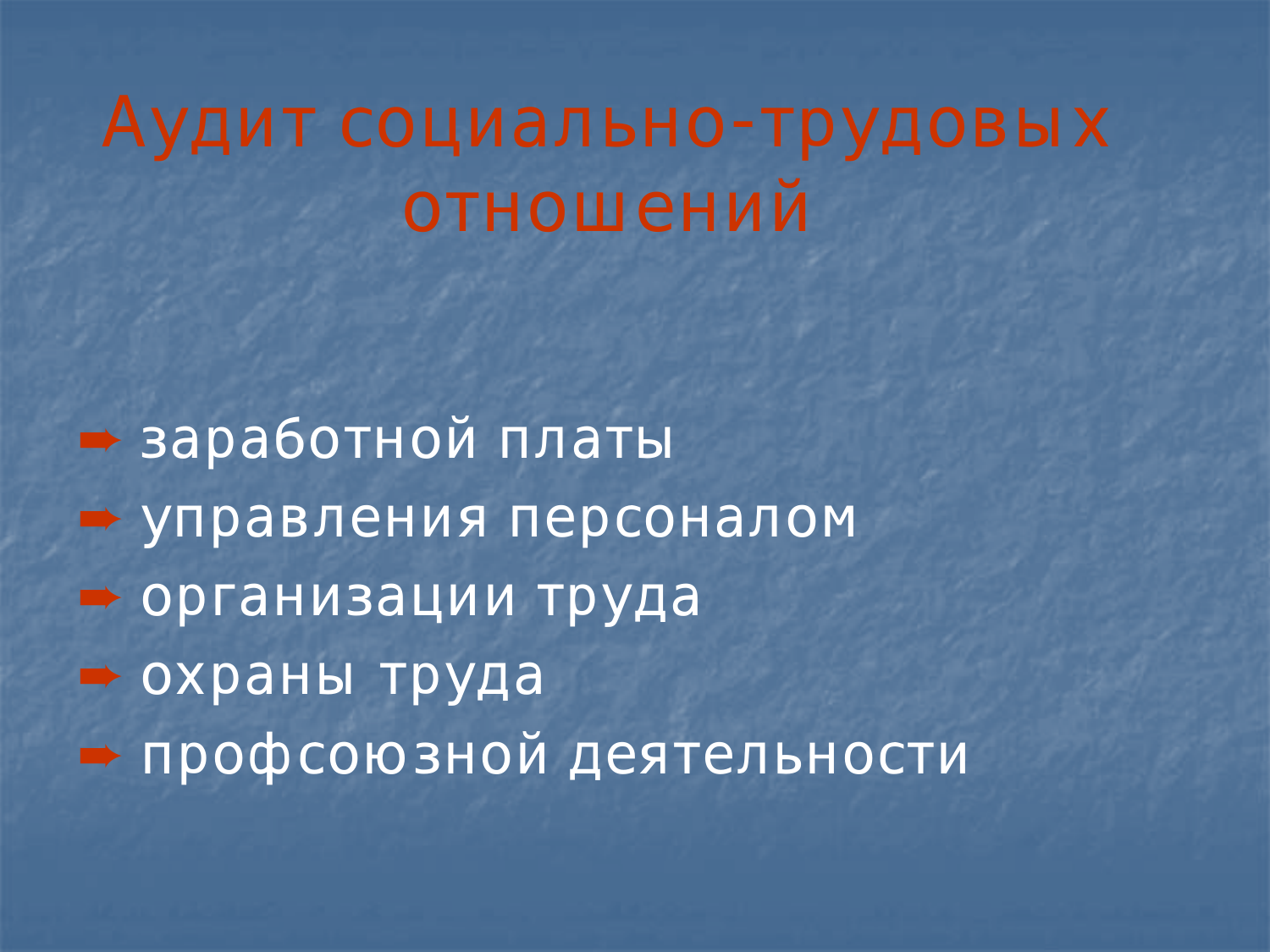

# Аудит социально-трудовых отношений

➨ заработной платы
➨ управления персоналом
➨ организации труда
➨ охраны труда
➨ профсоюзной деятельности